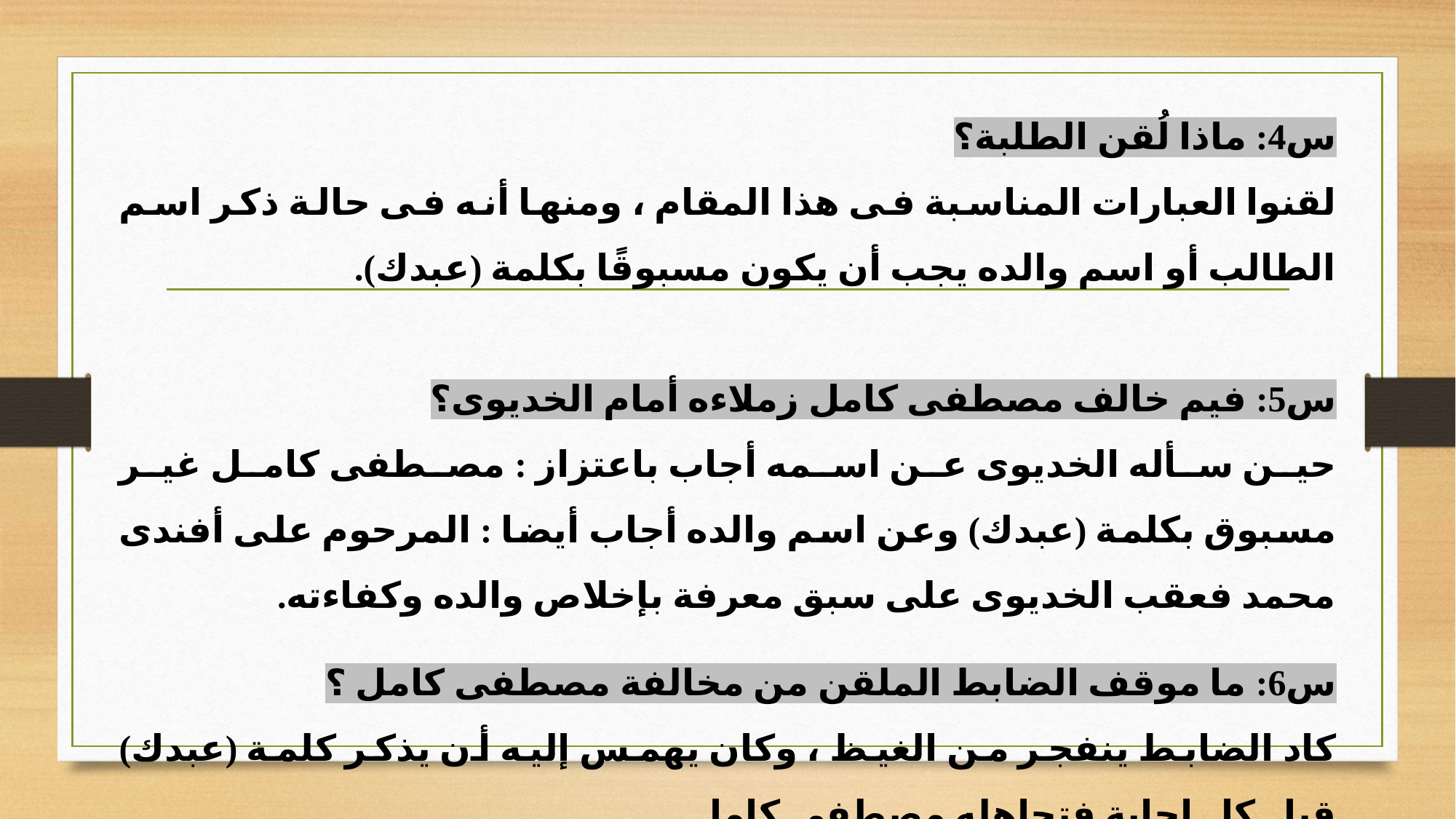

س4: ماذا لُقن الطلبة؟
لقنوا العبارات المناسبة فى هذا المقام ، ومنها أنه فى حالة ذكر اسم الطالب أو اسم والده يجب أن يكون مسبوقًا بكلمة (عبدك).

س5: فيم خالف مصطفى كامل زملاءه أمام الخديوى؟
حين سأله الخديوى عن اسمه أجاب باعتزاز : مصطفى كامل غير مسبوق بكلمة (عبدك) وعن اسم والده أجاب أيضا : المرحوم على أفندى محمد فعقب الخديوى على سبق معرفة بإخلاص والده وكفاءته.

س6: ما موقف الضابط الملقن من مخالفة مصطفى كامل ؟
كاد الضابط ينفجر من الغيظ ، وكان يهمس إليه أن يذكر كلمة (عبدك) قبل كل إجابة فتجاهله مصطفى كامل.